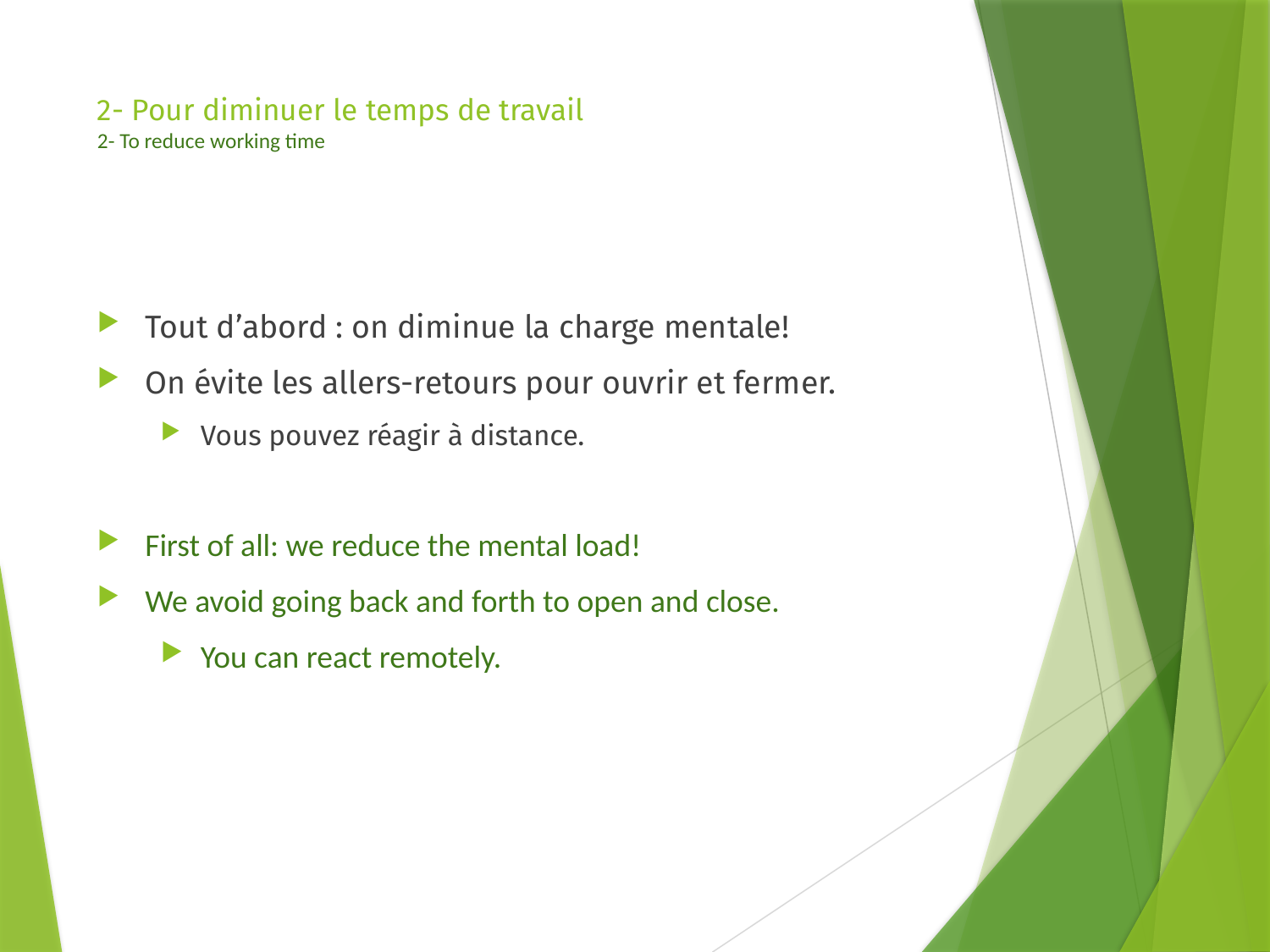

# 2- Pour diminuer le temps de travail 2- To reduce working time
Tout d’abord : on diminue la charge mentale!
On évite les allers-retours pour ouvrir et fermer.
Vous pouvez réagir à distance.

First of all: we reduce the mental load!
We avoid going back and forth to open and close.
You can react remotely.